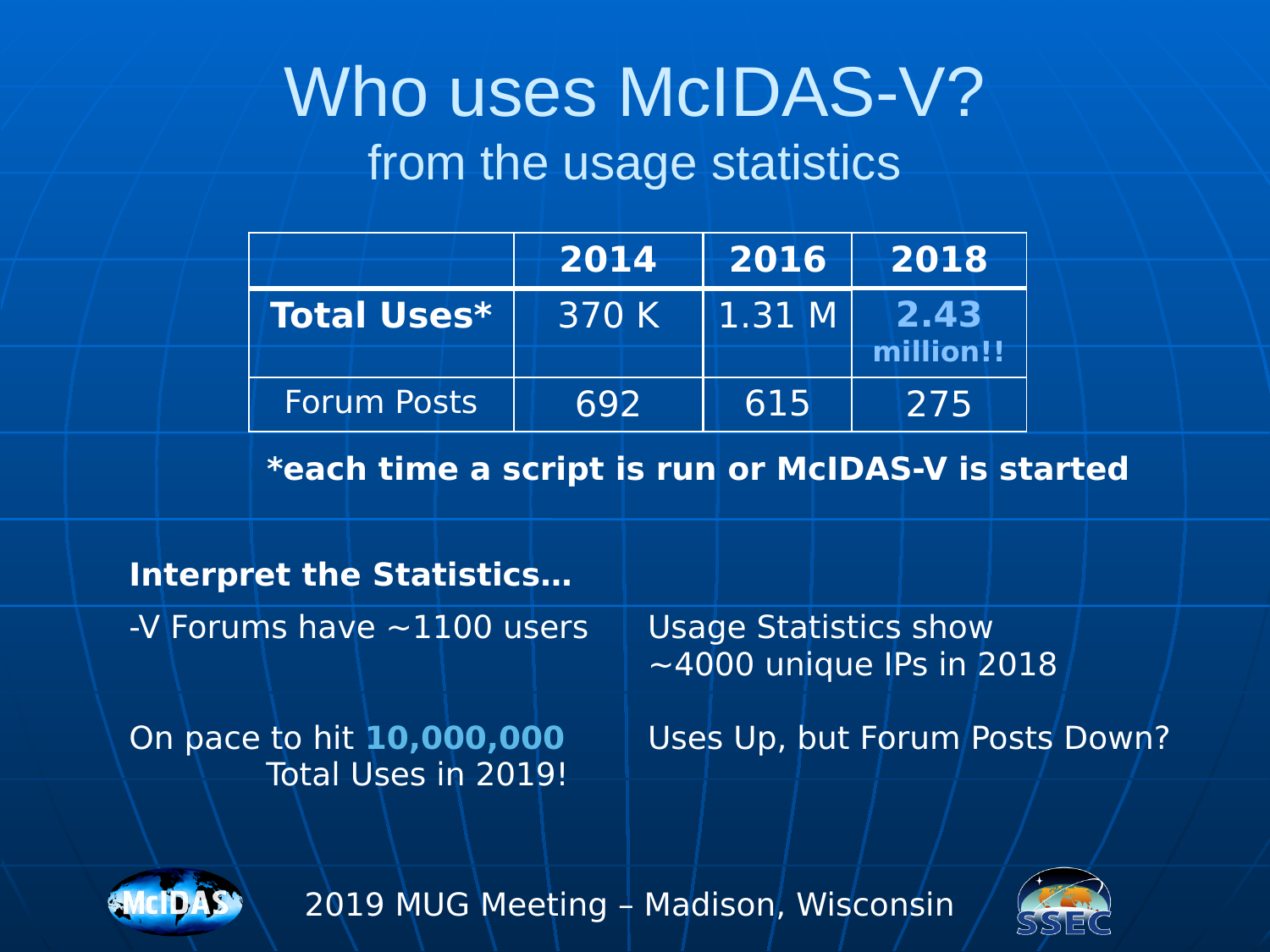

# Who uses McIDAS-V? from the usage statistics
|  | 2014 |
| --- | --- |
| Total Uses\* | 370 K |
| Forum Posts | 692 |
| 2016 |
| --- |
| 1.31 M |
| 615 |
| 2018 |
| --- |
| 2.43 million!! |
| 275 |
| \*each time a script is run or McIDAS-V is started |
| --- |
| Interpret the Statistics… |  |
| --- | --- |
| -V Forums have ~1100 users On pace to hit 10,000,000 Total Uses in 2019! | Usage Statistics show ~4000 unique IPs in 2018 Uses Up, but Forum Posts Down? |